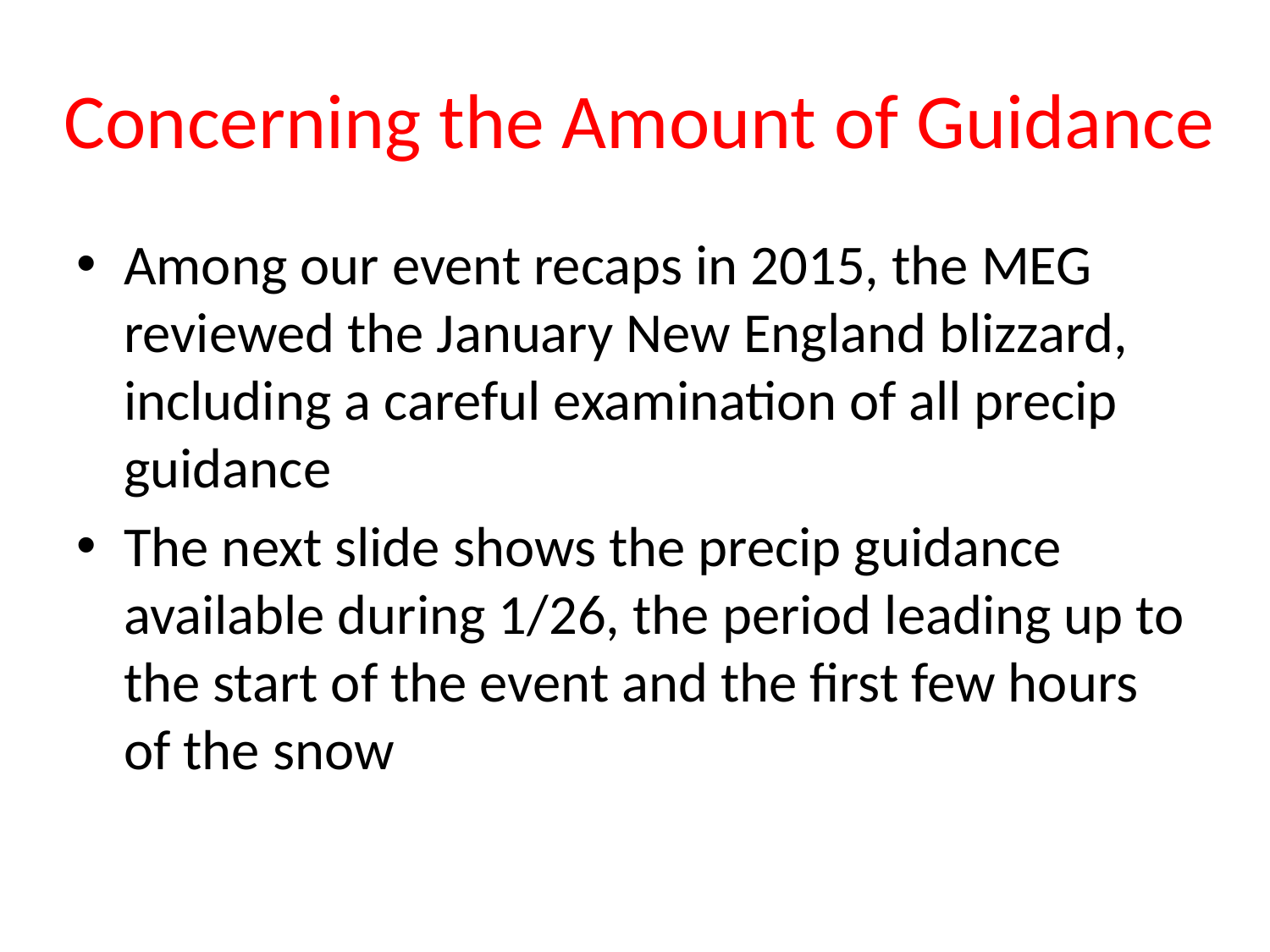

# Concerning the Amount of Guidance
Among our event recaps in 2015, the MEG reviewed the January New England blizzard, including a careful examination of all precip guidance
The next slide shows the precip guidance available during 1/26, the period leading up to the start of the event and the first few hours of the snow